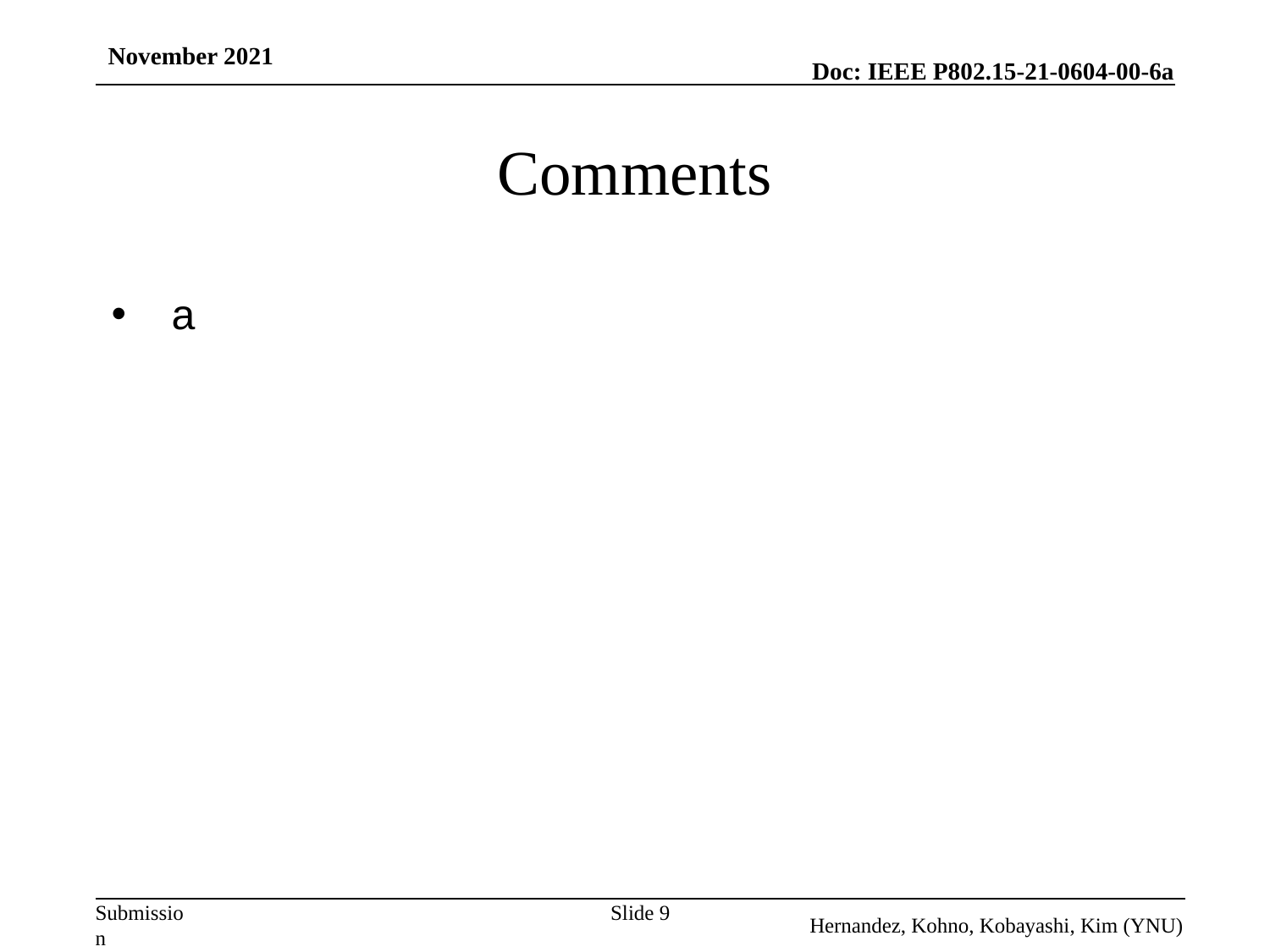

November 2021
# Comments
a
Slide 9
Hernandez, Kohno, Kobayashi, Kim (YNU)